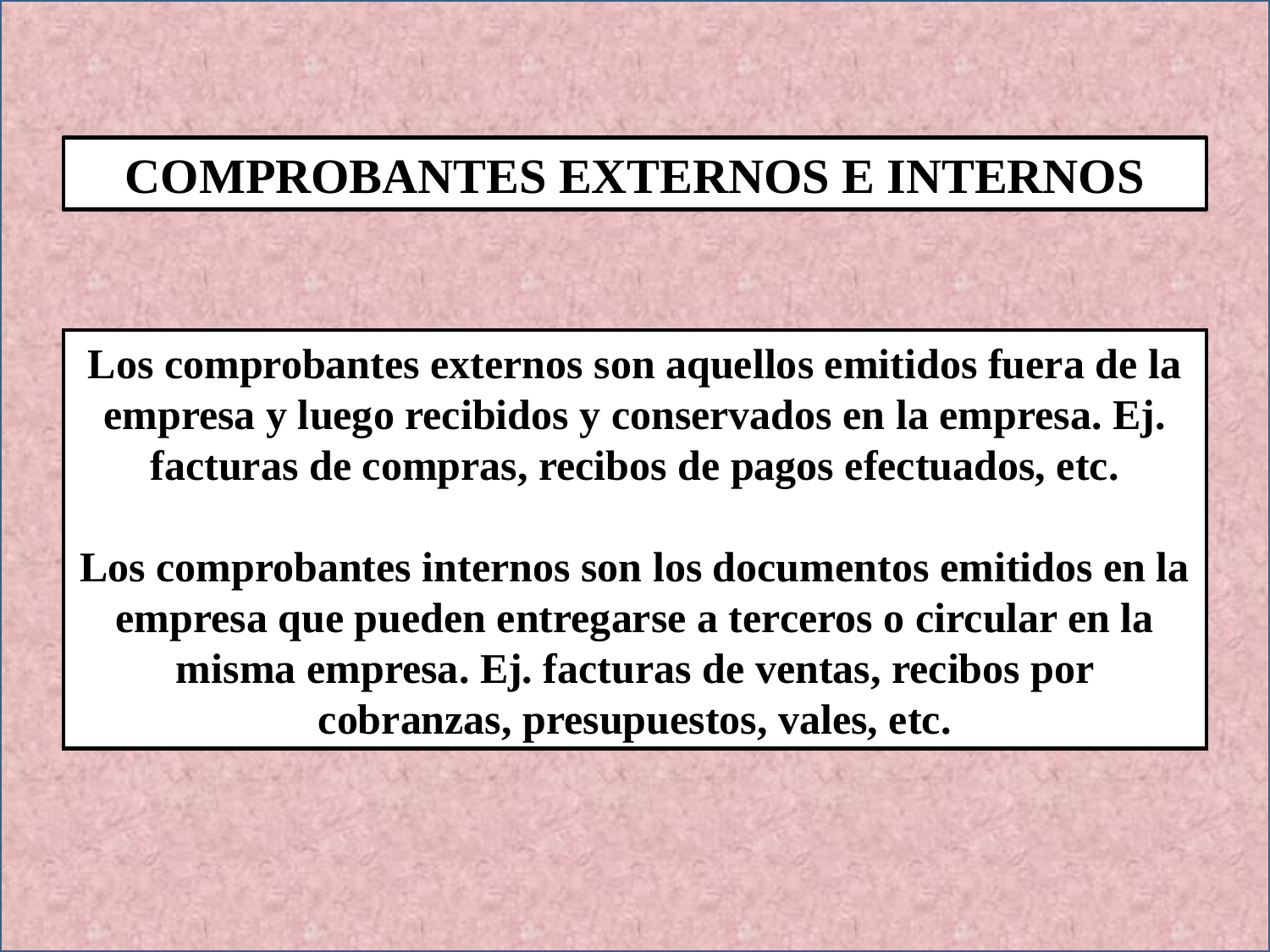

COMPROBANTES EXTERNOS E INTERNOS
Los comprobantes externos son aquellos emitidos fuera de la empresa y luego recibidos y conservados en la empresa. Ej. facturas de compras, recibos de pagos efectuados, etc.

Los comprobantes internos son los documentos emitidos en la empresa que pueden entregarse a terceros o circular en la misma empresa. Ej. facturas de ventas, recibos por cobranzas, presupuestos, vales, etc.